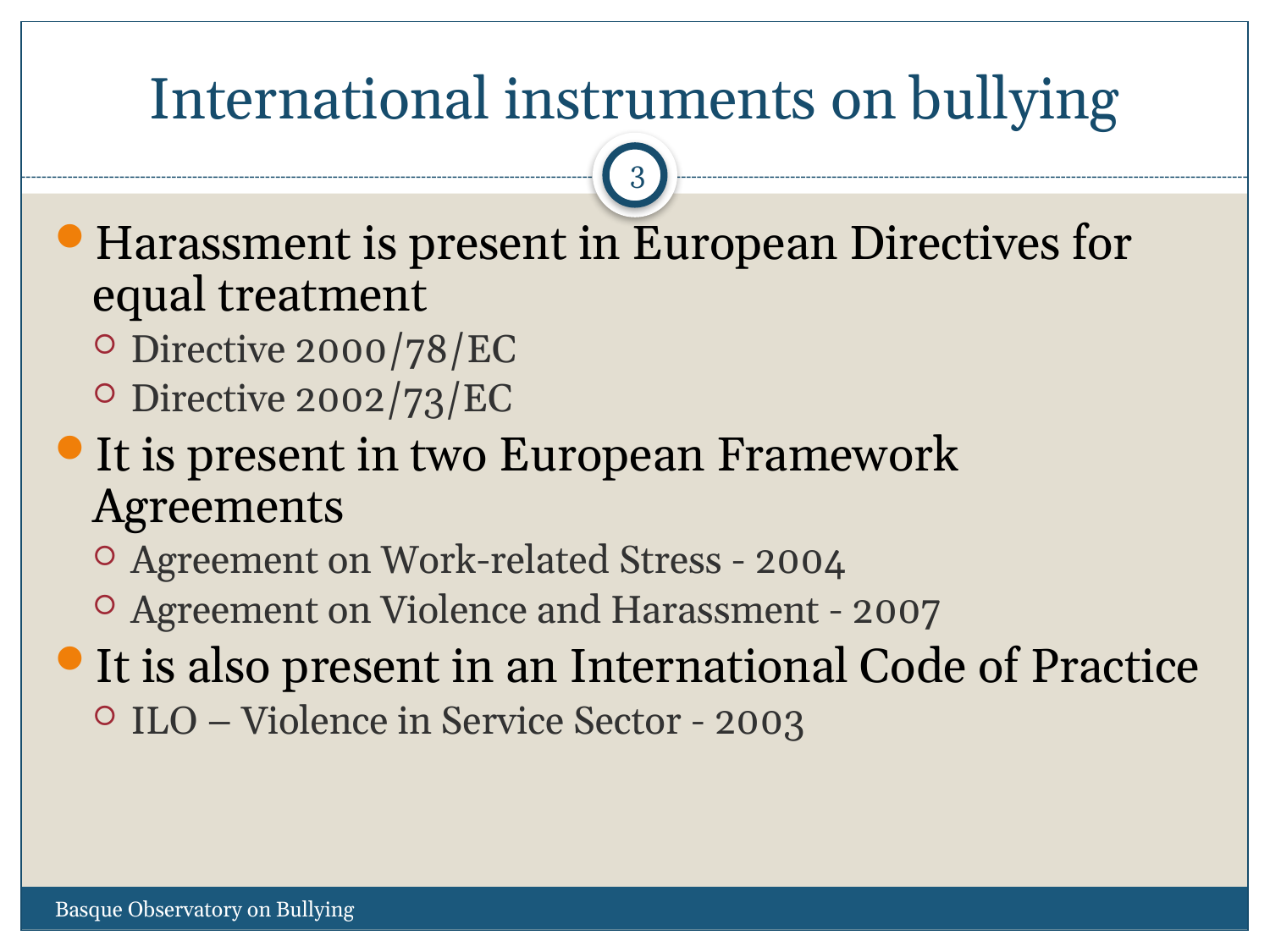

# International instruments on bullying
3
Harassment is present in European Directives for equal treatment
Directive 2000/78/EC
Directive 2002/73/EC
It is present in two European Framework Agreements
Agreement on Work-related Stress - 2004
Agreement on Violence and Harassment - 2007
It is also present in an International Code of Practice
ILO – Violence in Service Sector - 2003

Basque Observatory on Bullying